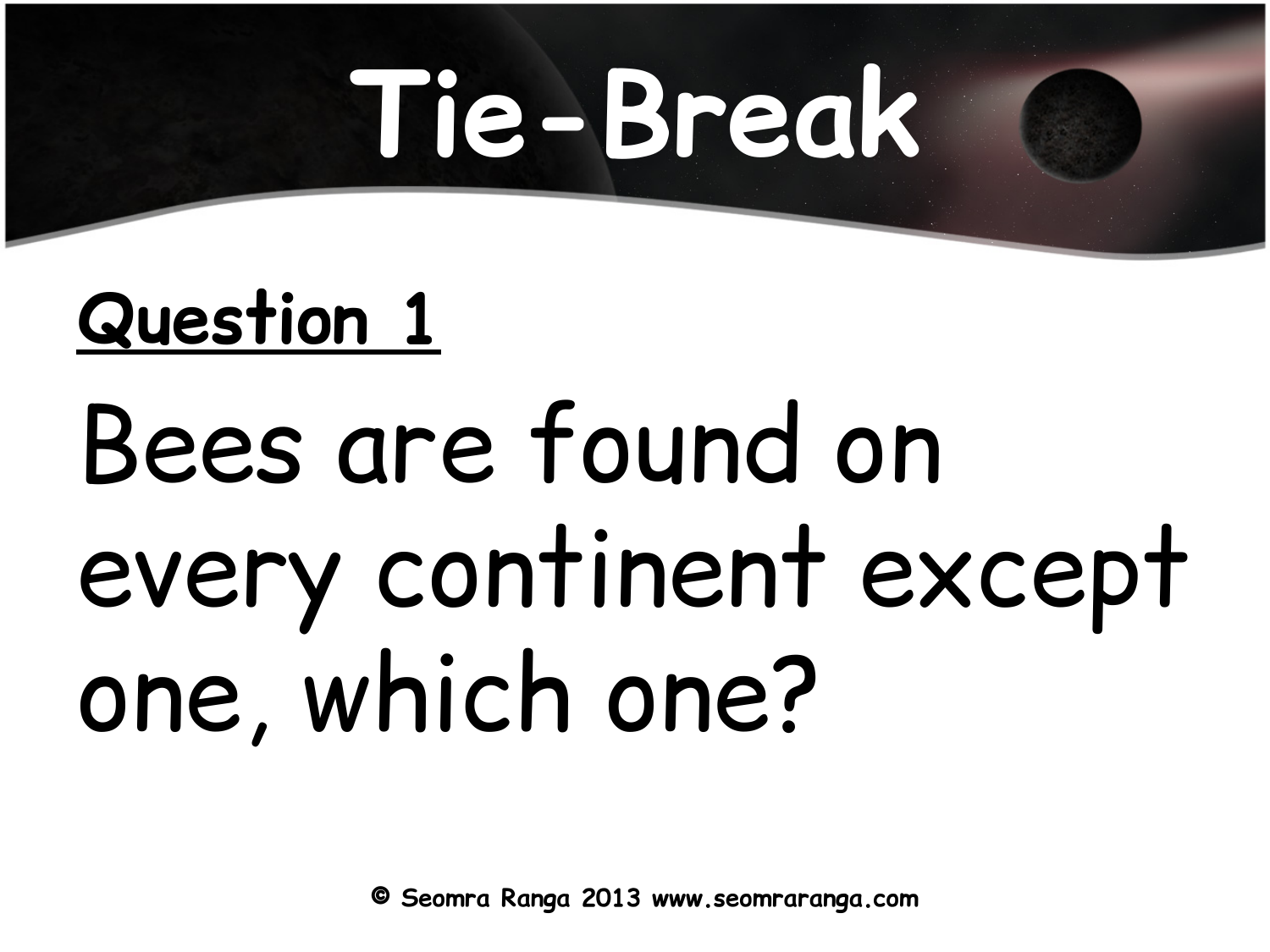

# Tie-Break
Question 1
Bees are found on every continent except one, which one?
© Seomra Ranga 2013 www.seomraranga.com